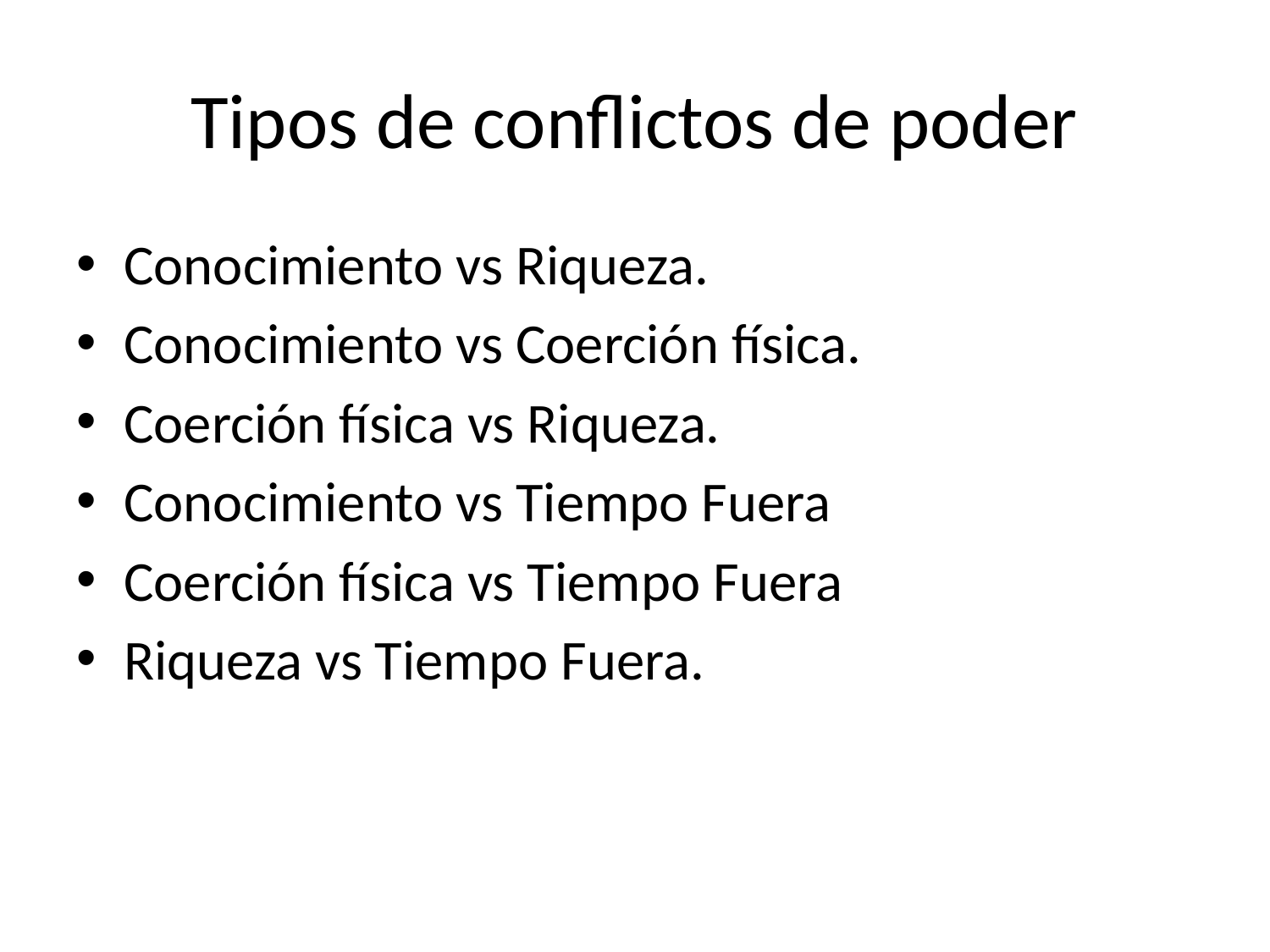

# Tipos de conflictos de poder
Conocimiento vs Riqueza.
Conocimiento vs Coerción física.
Coerción física vs Riqueza.
Conocimiento vs Tiempo Fuera
Coerción física vs Tiempo Fuera
Riqueza vs Tiempo Fuera.